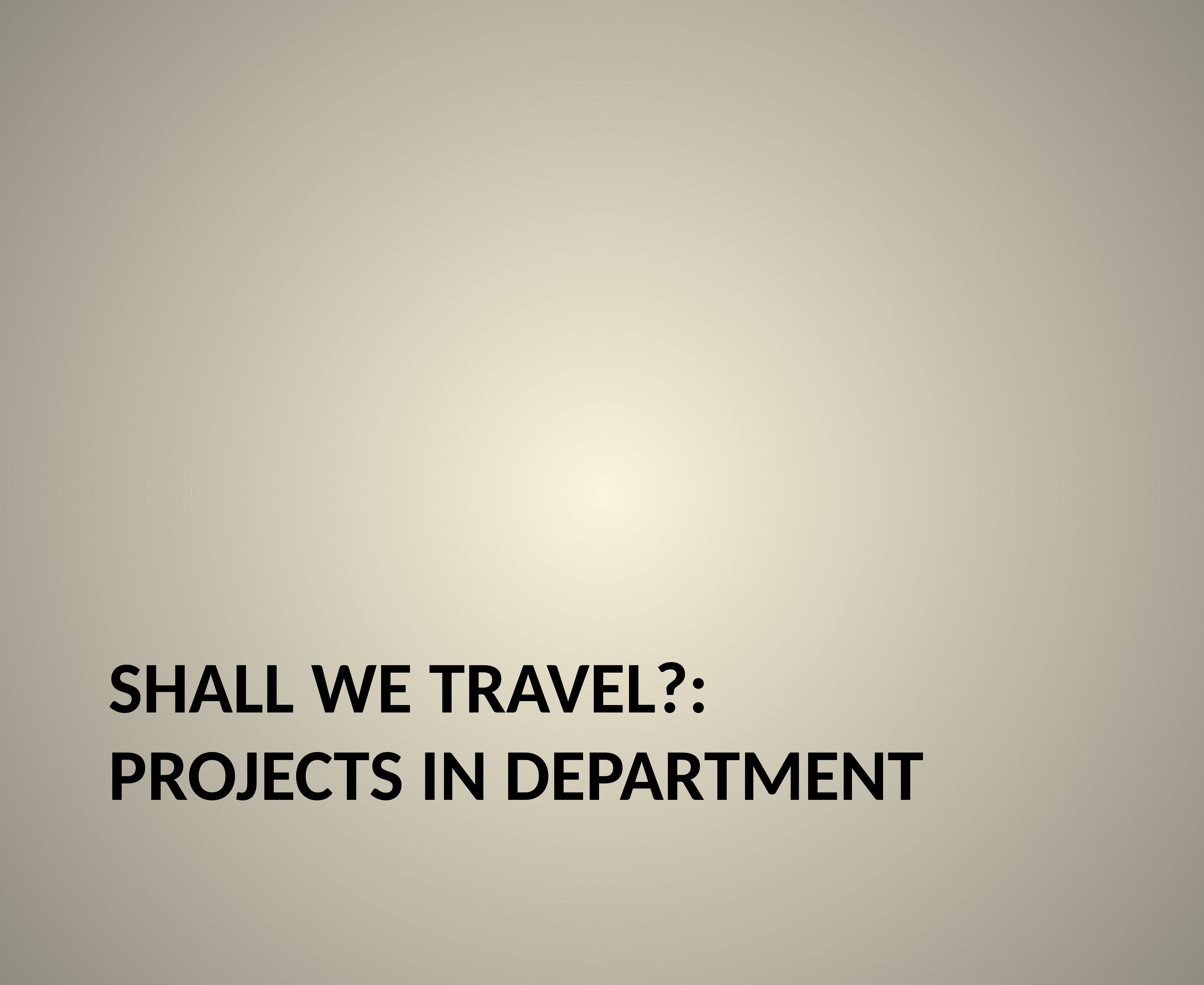

# Shall We Travel?: Projects in Department